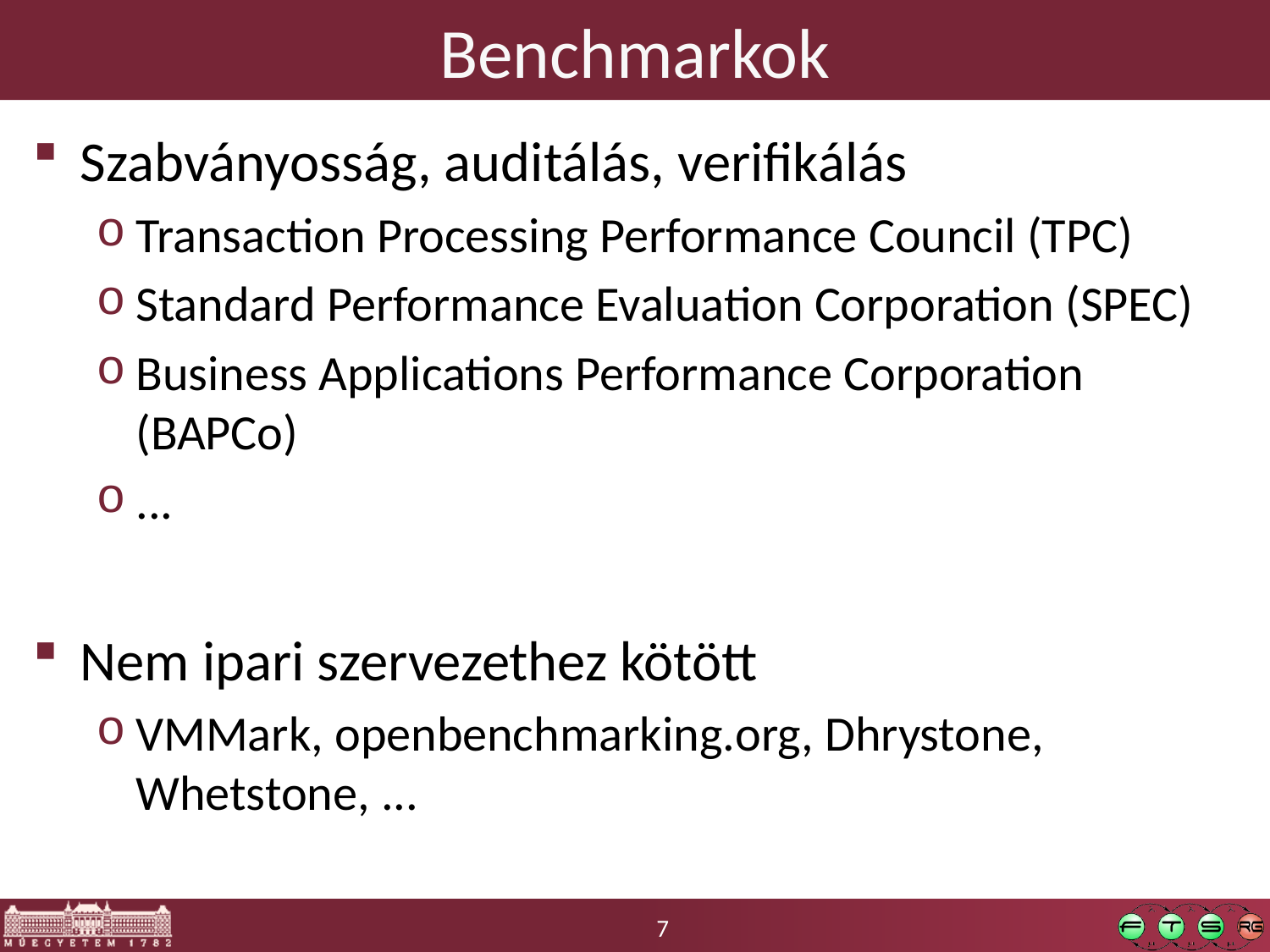

# Benchmarkok
Szabványosság, auditálás, verifikálás
Transaction Processing Performance Council (TPC)
Standard Performance Evaluation Corporation (SPEC)
Business Applications Performance Corporation (BAPCo)
...

Nem ipari szervezethez kötött
VMMark, openbenchmarking.org, Dhrystone, Whetstone, ...